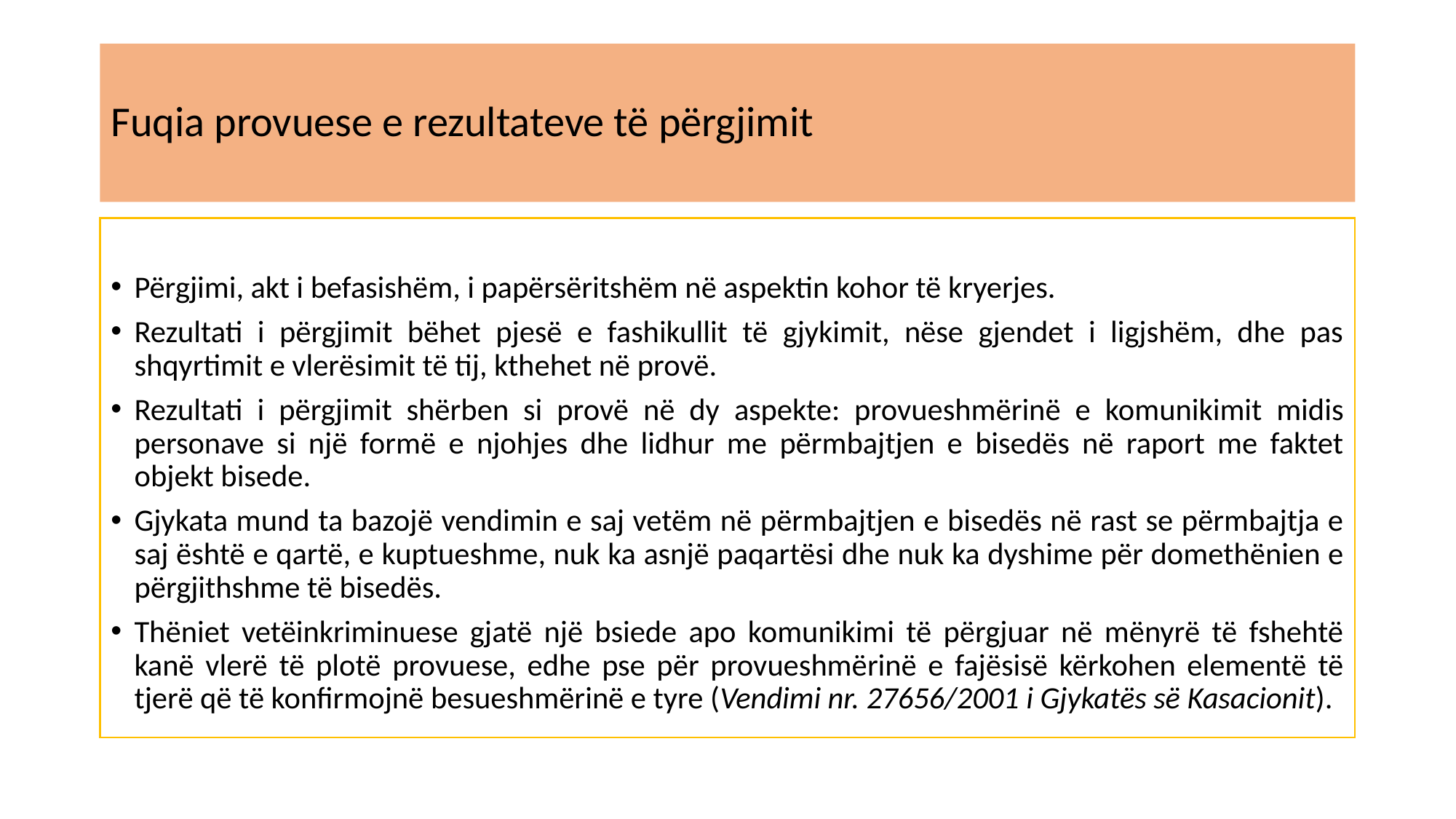

# Fuqia provuese e rezultateve të përgjimit

Përgjimi, akt i befasishëm, i papërsëritshëm në aspektin kohor të kryerjes.
Rezultati i përgjimit bëhet pjesë e fashikullit të gjykimit, nëse gjendet i ligjshëm, dhe pas shqyrtimit e vlerësimit të tij, kthehet në provë.
Rezultati i përgjimit shërben si provë në dy aspekte: provueshmërinë e komunikimit midis personave si një formë e njohjes dhe lidhur me përmbajtjen e bisedës në raport me faktet objekt bisede.
Gjykata mund ta bazojë vendimin e saj vetëm në përmbajtjen e bisedës në rast se përmbajtja e saj është e qartë, e kuptueshme, nuk ka asnjë paqartësi dhe nuk ka dyshime për domethënien e përgjithshme të bisedës.
Thëniet vetëinkriminuese gjatë një bsiede apo komunikimi të përgjuar në mënyrë të fshehtë kanë vlerë të plotë provuese, edhe pse për provueshmërinë e fajësisë kërkohen elementë të tjerë që të konfirmojnë besueshmërinë e tyre (Vendimi nr. 27656/2001 i Gjykatës së Kasacionit).